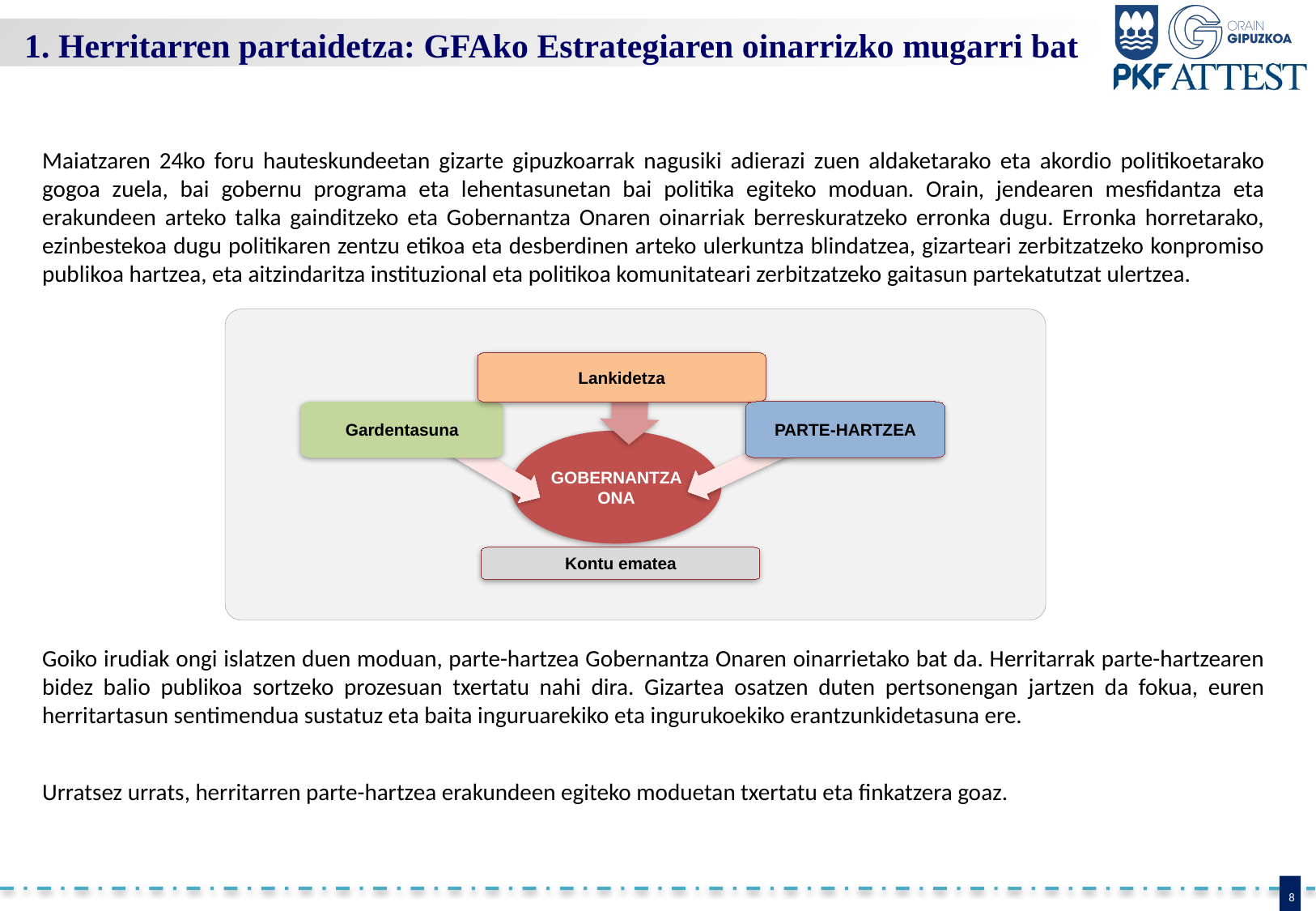

1. Herritarren partaidetza: GFAko Estrategiaren oinarrizko mugarri bat
Maiatzaren 24ko foru hauteskundeetan gizarte gipuzkoarrak nagusiki adierazi zuen aldaketarako eta akordio politikoetarako gogoa zuela, bai gobernu programa eta lehentasunetan bai politika egiteko moduan. Orain, jendearen mesfidantza eta erakundeen arteko talka gainditzeko eta Gobernantza Onaren oinarriak berreskuratzeko erronka dugu. Erronka horretarako, ezinbestekoa dugu politikaren zentzu etikoa eta desberdinen arteko ulerkuntza blindatzea, gizarteari zerbitzatzeko konpromiso publikoa hartzea, eta aitzindaritza instituzional eta politikoa komunitateari zerbitzatzeko gaitasun partekatutzat ulertzea.

Goiko irudiak ongi islatzen duen moduan, parte-hartzea Gobernantza Onaren oinarrietako bat da. Herritarrak parte-hartzearen bidez balio publikoa sortzeko prozesuan txertatu nahi dira. Gizartea osatzen duten pertsonengan jartzen da fokua, euren herritartasun sentimendua sustatuz eta baita inguruarekiko eta ingurukoekiko erantzunkidetasuna ere.

Urratsez urrats, herritarren parte-hartzea erakundeen egiteko moduetan txertatu eta finkatzera goaz.

Lankidetza
Gardentasuna
PARTE-HARTZEA

GOBERNANTZA ONA

Kontu ematea